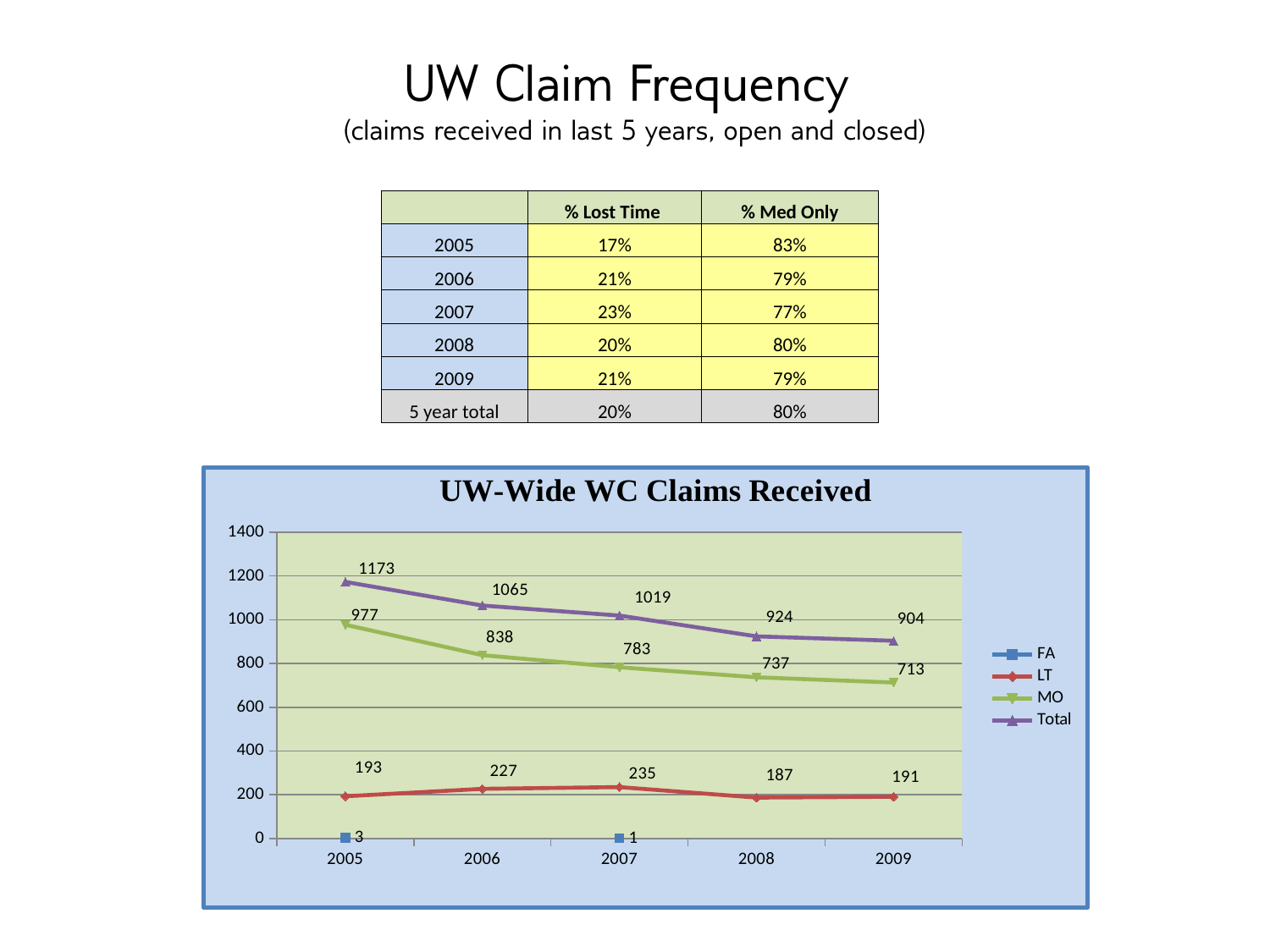

# UW Claim Frequency (claims received in last 5 years, open and closed)
|  | % Lost Time | % Med Only |
| --- | --- | --- |
| 2005 | 17% | 83% |
| 2006 | 21% | 79% |
| 2007 | 23% | 77% |
| 2008 | 20% | 80% |
| 2009 | 21% | 79% |
| 5 year total | 20% | 80% |

### Chart

| Category | FA | LT | MO | Total |
|---|---|---|---|---|
| 2005 | 3.0 | 193.0 | 977.0 | 1173.0 |
| 2006 | None | 227.0 | 838.0 | 1065.0 |
| 2007 | 1.0 | 235.0 | 783.0 | 1019.0 |
| 2008 | None | 187.0 | 737.0 | 924.0 |
| 2009 | None | 191.0 | 713.0 | 904.0 |